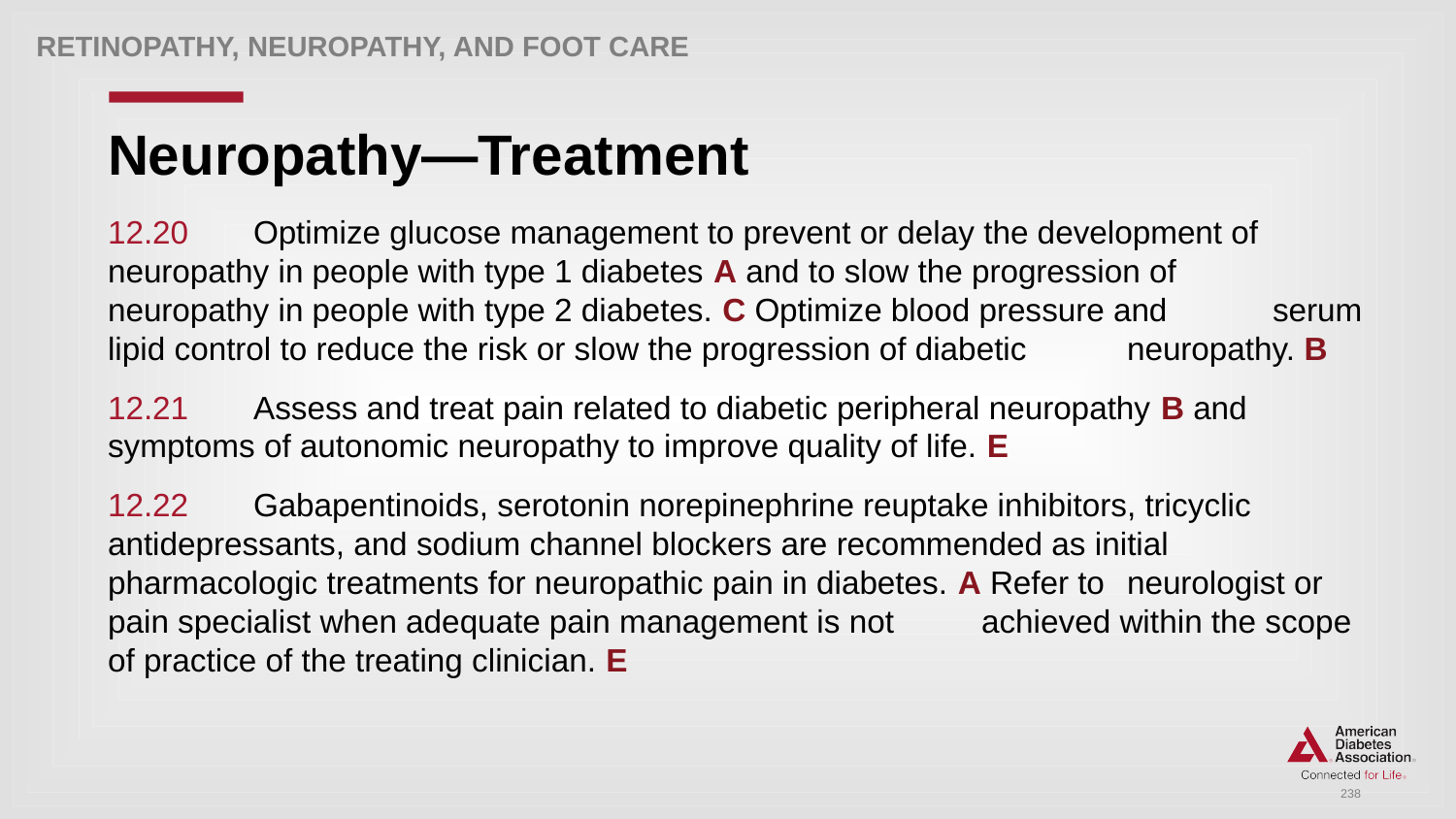

Retinopathy, neuropathy, and foot care
# Neuropathy—Treatment
12.20 	Optimize glucose management to prevent or delay the development of 	neuropathy in people with type 1 diabetes A and to slow the progression of 	neuropathy in people with type 2 diabetes. C Optimize blood pressure and 	serum lipid control to reduce the risk or slow the progression of diabetic 	neuropathy. B
12.21 	Assess and treat pain related to diabetic peripheral neuropathy B and 	symptoms of autonomic neuropathy to improve quality of life. E
12.22 	Gabapentinoids, serotonin norepinephrine reuptake inhibitors, tricyclic 	antidepressants, and sodium channel blockers are recommended as initial 	pharmacologic treatments for neuropathic pain in diabetes. A Refer to 	neurologist or pain specialist when adequate pain management is not 	achieved within the scope of practice of the treating clinician. E